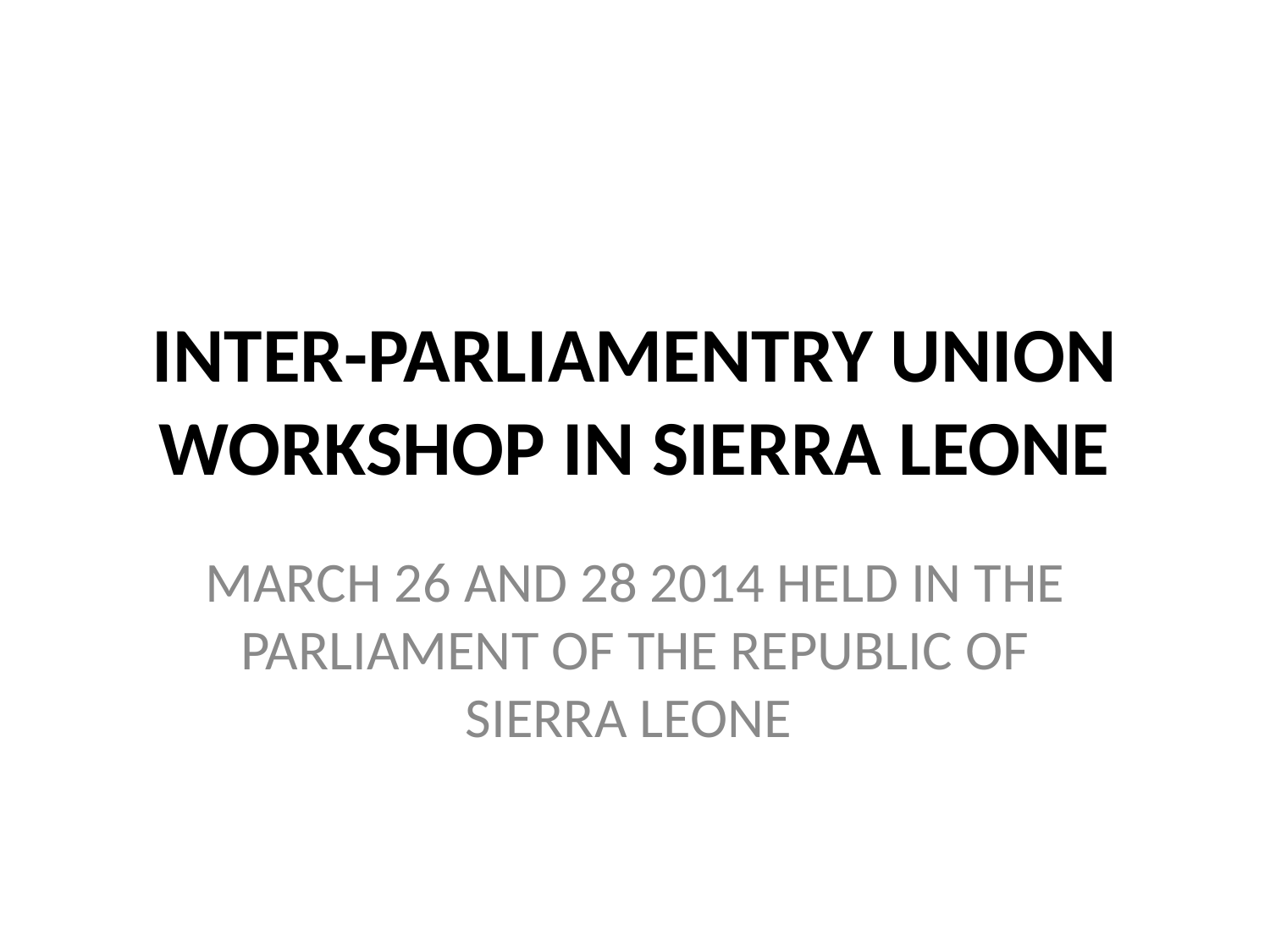

# INTER-PARLIAMENTRY UNION WORKSHOP IN SIERRA LEONE
MARCH 26 AND 28 2014 HELD IN THE PARLIAMENT OF THE REPUBLIC OF SIERRA LEONE